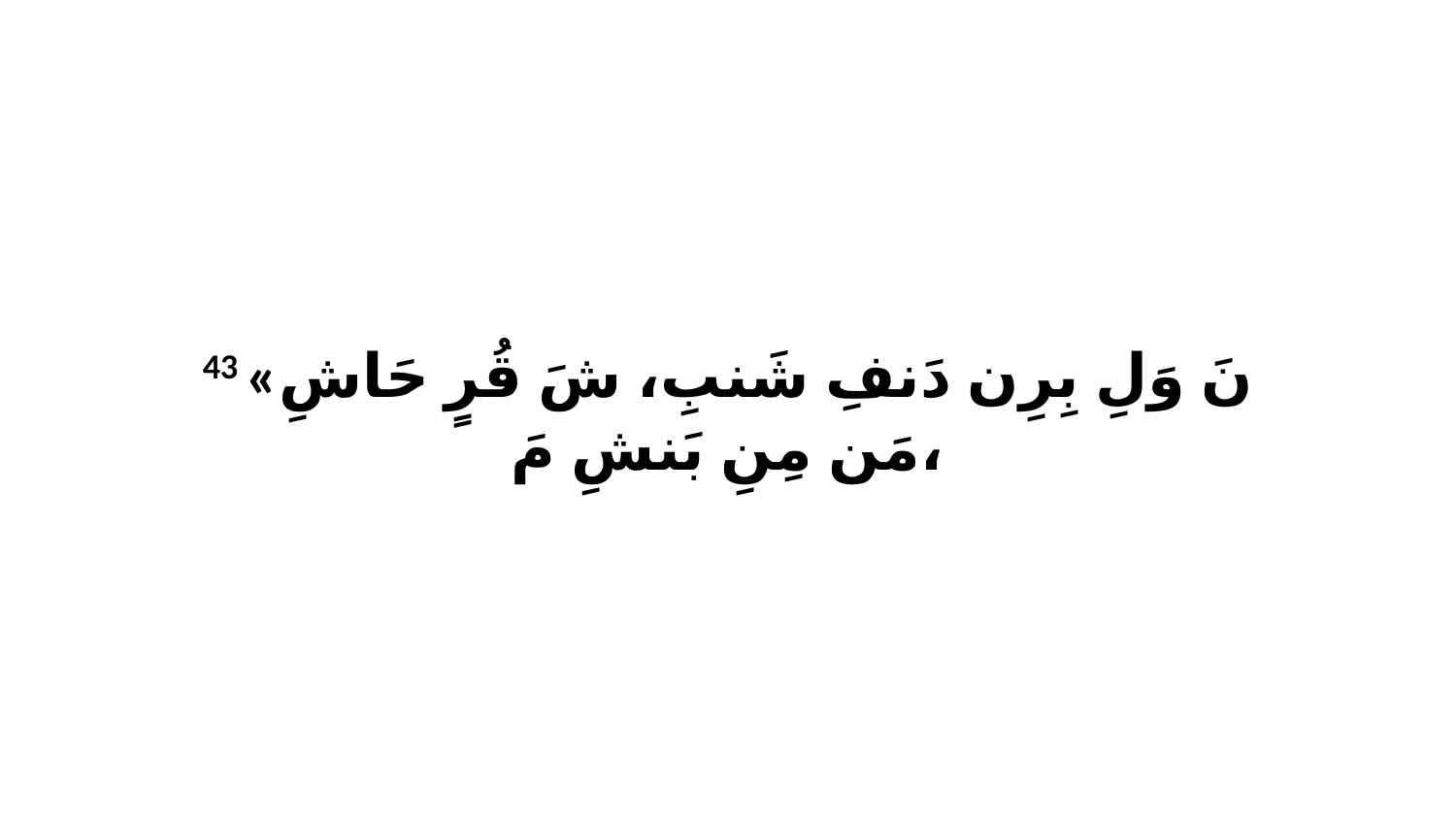

43 «نَ وَلِ بِرِن دَنفِ شَنبِ، شَ قُرٍ حَاشِ مَن مِنِ بَنشِ مَ،